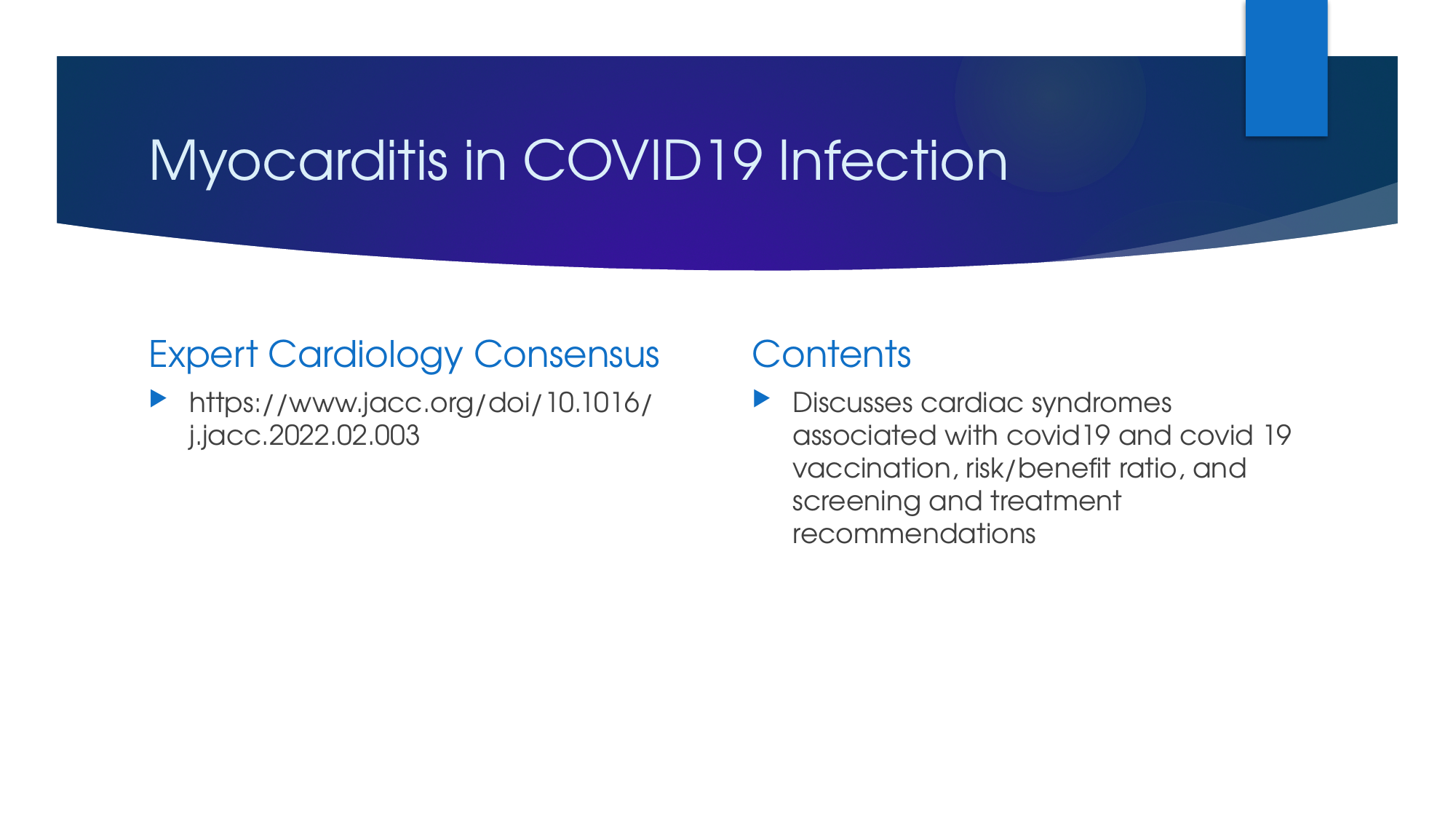

# Myocarditis in COVID19 Infection
Expert Cardiology Consensus
Contents
https://www.jacc.org/doi/10.1016/j.jacc.2022.02.003
Discusses cardiac syndromes associated with covid19 and covid 19 vaccination, risk/benefit ratio, and screening and treatment recommendations